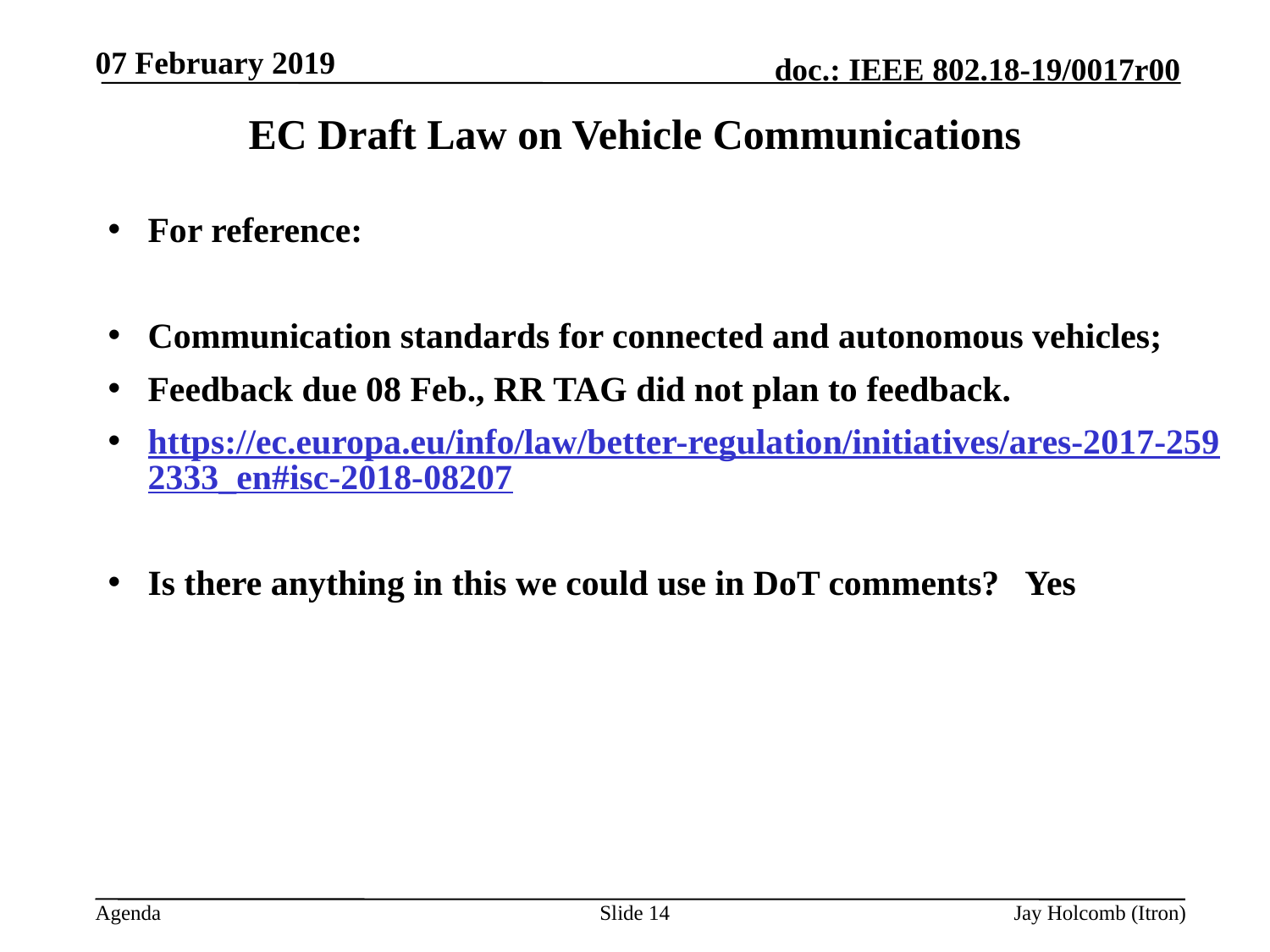

07 February 2019
# EC Draft Law on Vehicle Communications

For reference:

Communication standards for connected and autonomous vehicles;
Feedback due 08 Feb., RR TAG did not plan to feedback.
https://ec.europa.eu/info/law/better-regulation/initiatives/ares-2017-2592333_en#isc-2018-08207

Is there anything in this we could use in DoT comments?   Yes

Slide 14
Jay Holcomb (Itron)